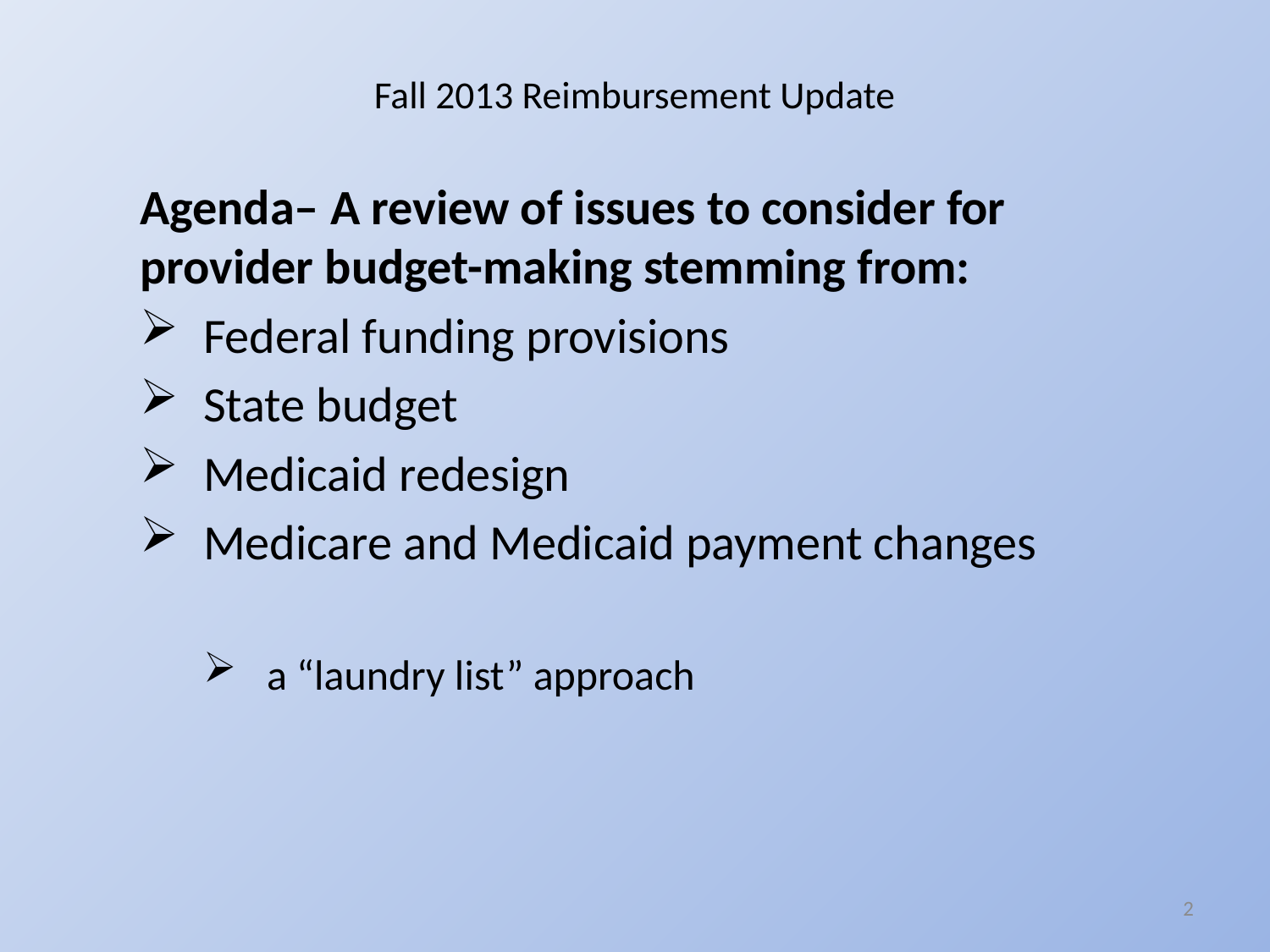

# Fall 2013 Reimbursement Update
Agenda– A review of issues to consider for provider budget-making stemming from:
Federal funding provisions
State budget
Medicaid redesign
Medicare and Medicaid payment changes

a “laundry list” approach

2